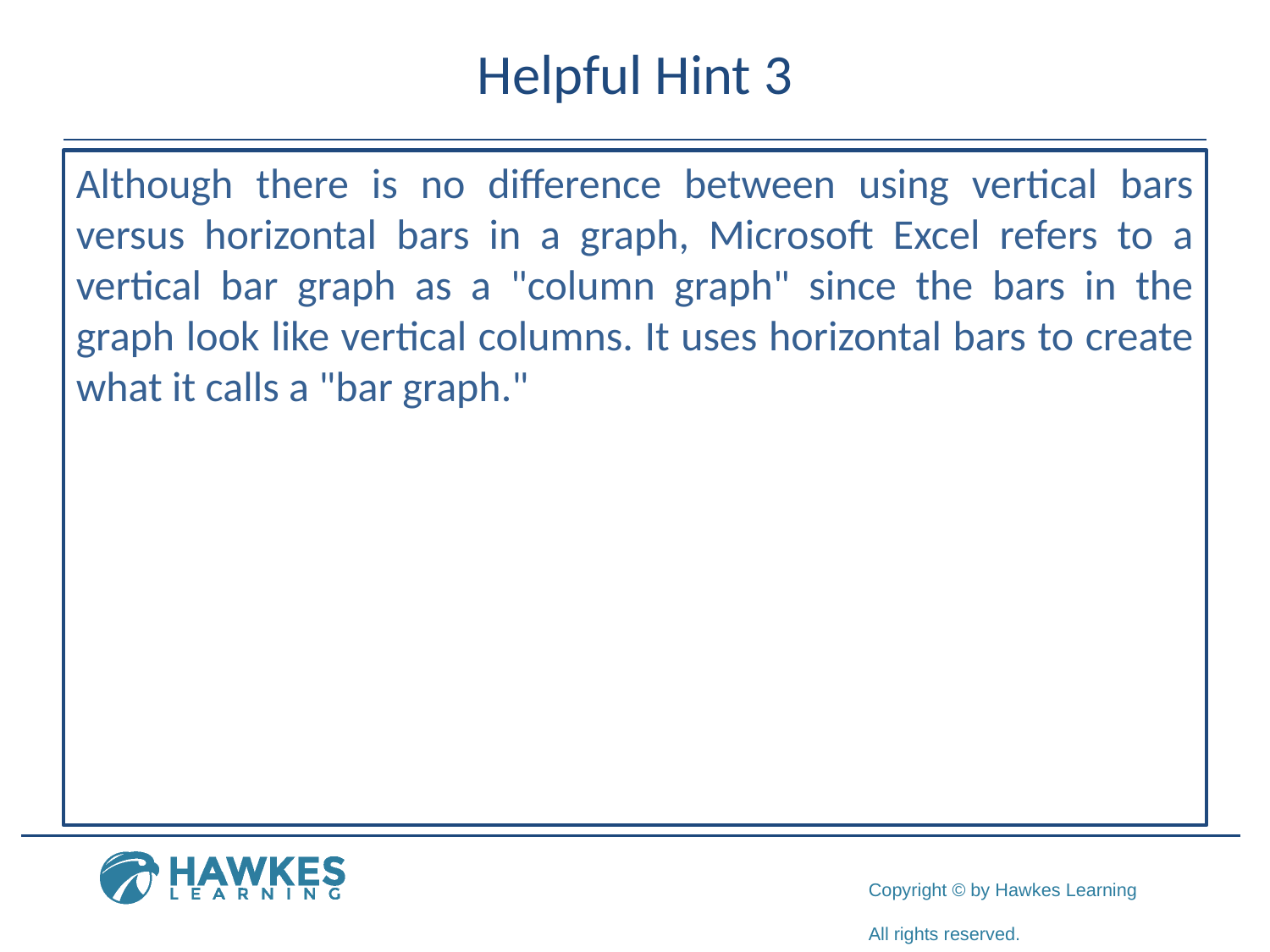

# Helpful Hint 3
Although there is no difference between using vertical bars versus horizontal bars in a graph, Microsoft Excel refers to a vertical bar graph as a "column graph" since the bars in the graph look like vertical columns. It uses horizontal bars to create what it calls a "bar graph."